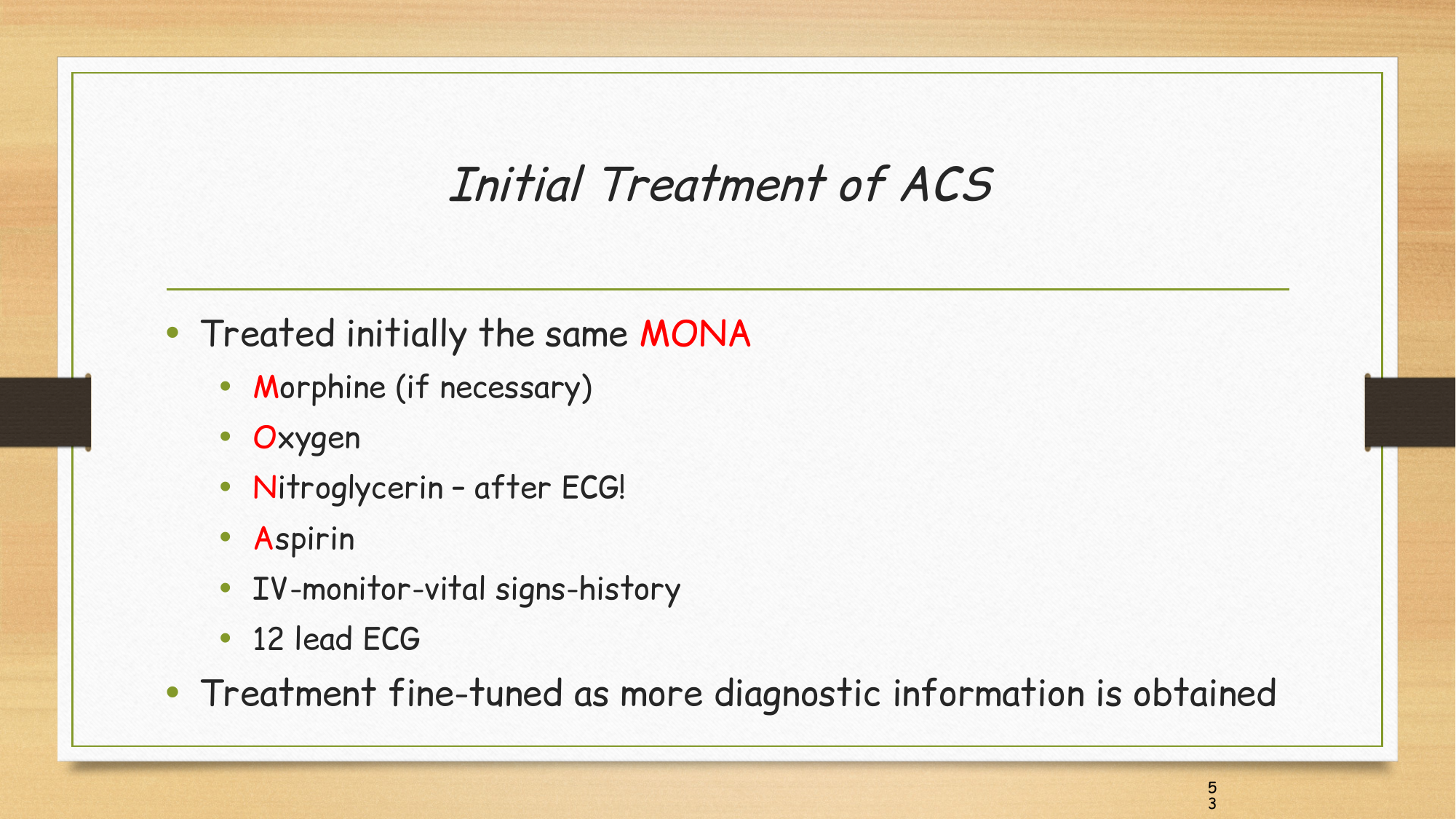

# Initial Treatment of ACS
Treated initially the same MONA
Morphine (if necessary)
Oxygen
Nitroglycerin – after ECG!
Aspirin
IV-monitor-vital signs-history
12 lead ECG
Treatment fine-tuned as more diagnostic information is obtained
53